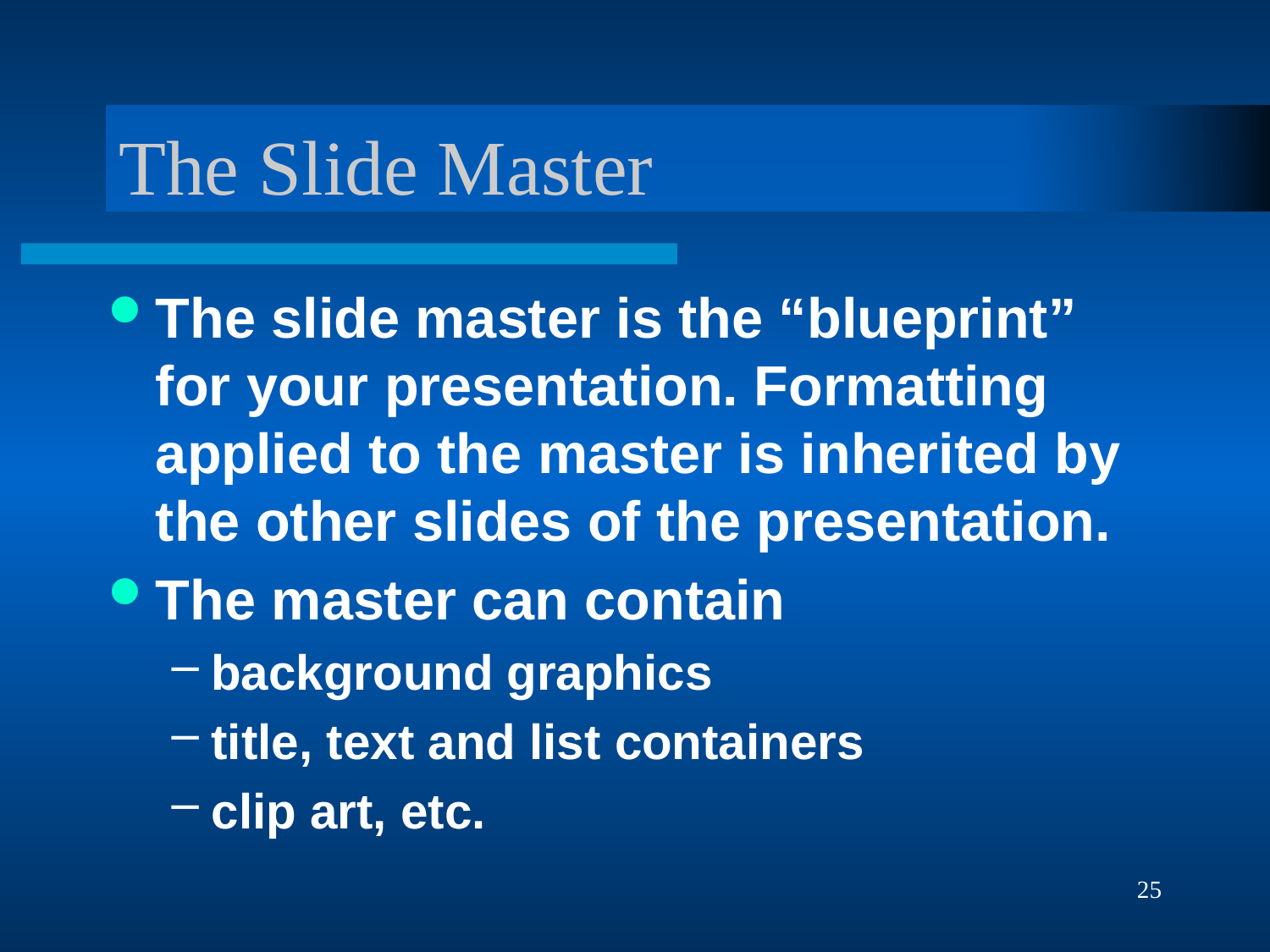

# The Slide Master
The slide master is the “blueprint” for your presentation. Formatting applied to the master is inherited by the other slides of the presentation.
The master can contain
background graphics
title, text and list containers
clip art, etc.
25